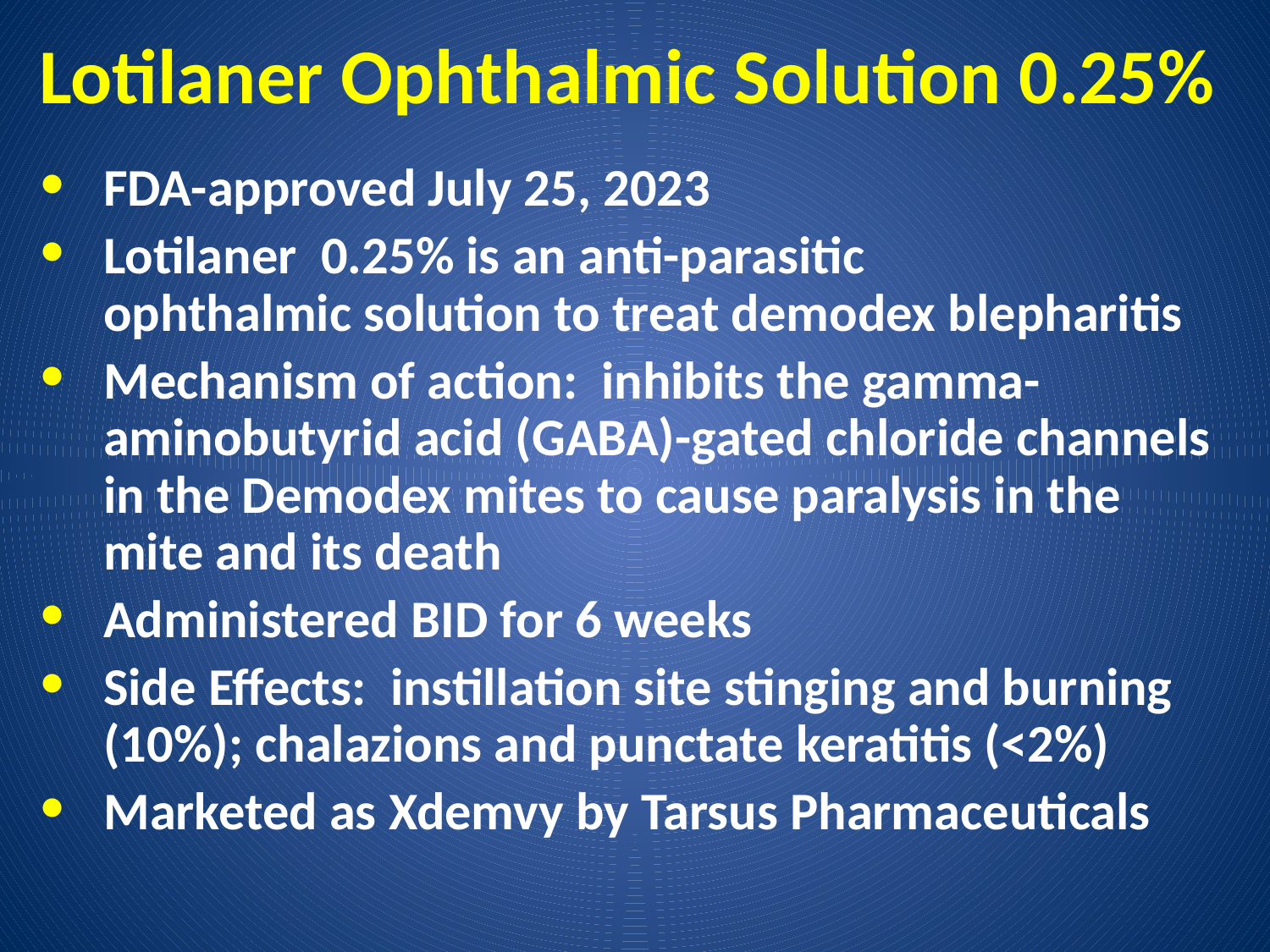

# Lotilaner Ophthalmic Solution 0.25%
FDA-approved July 25, 2023
Lotilaner  0.25% is an anti-parasitic          ophthalmic solution to treat demodex blepharitis
Mechanism of action:  inhibits the gamma-aminobutyrid acid (GABA)-gated chloride channels in the Demodex mites to cause paralysis in the mite and its death
Administered BID for 6 weeks
Side Effects:  instillation site stinging and burning (10%); chalazions and punctate keratitis (<2%)
Marketed as Xdemvy by Tarsus Pharmaceuticals